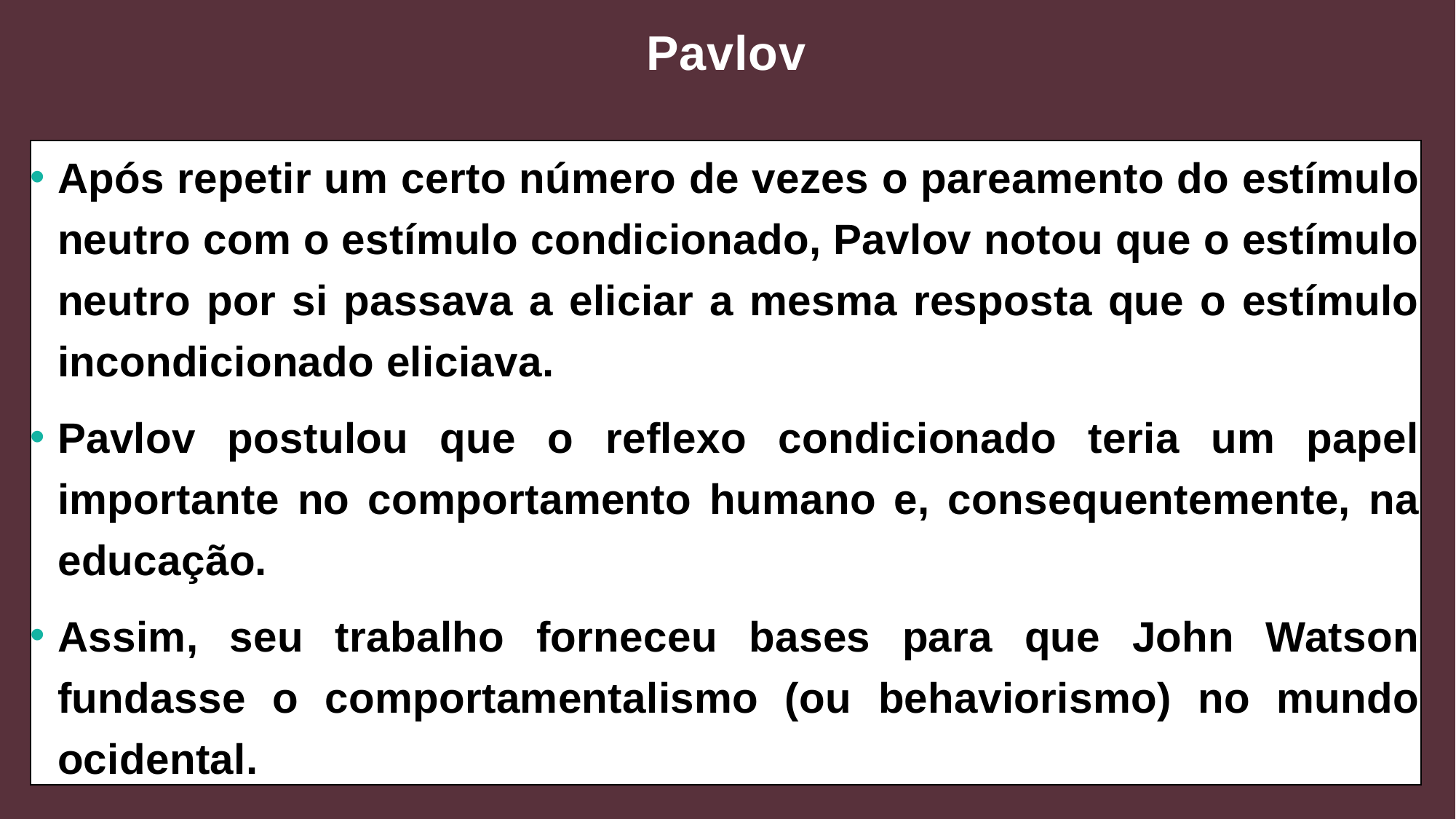

# Pavlov
Após repetir um certo número de vezes o pareamento do estímulo neutro com o estímulo condicionado, Pavlov notou que o estímulo neutro por si passava a eliciar a mesma resposta que o estímulo incondicionado eliciava.
Pavlov postulou que o reflexo condicionado teria um papel importante no comportamento humano e, consequentemente, na educação.
Assim, seu trabalho forneceu bases para que John Watson fundasse o comportamentalismo (ou behaviorismo) no mundo ocidental.